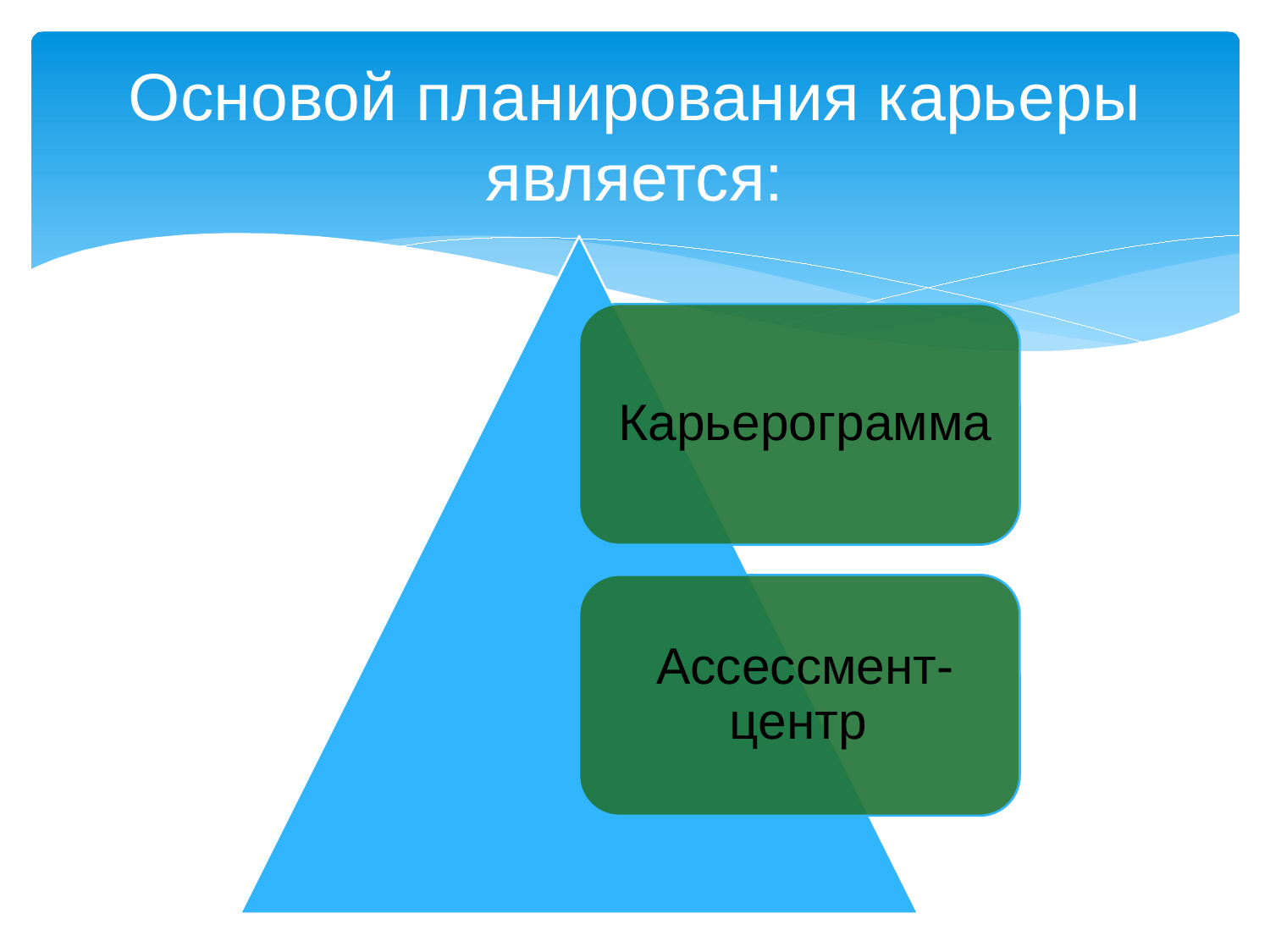

# Основой планирования карьеры является:
Карьерограмма
Ассессмент-центр